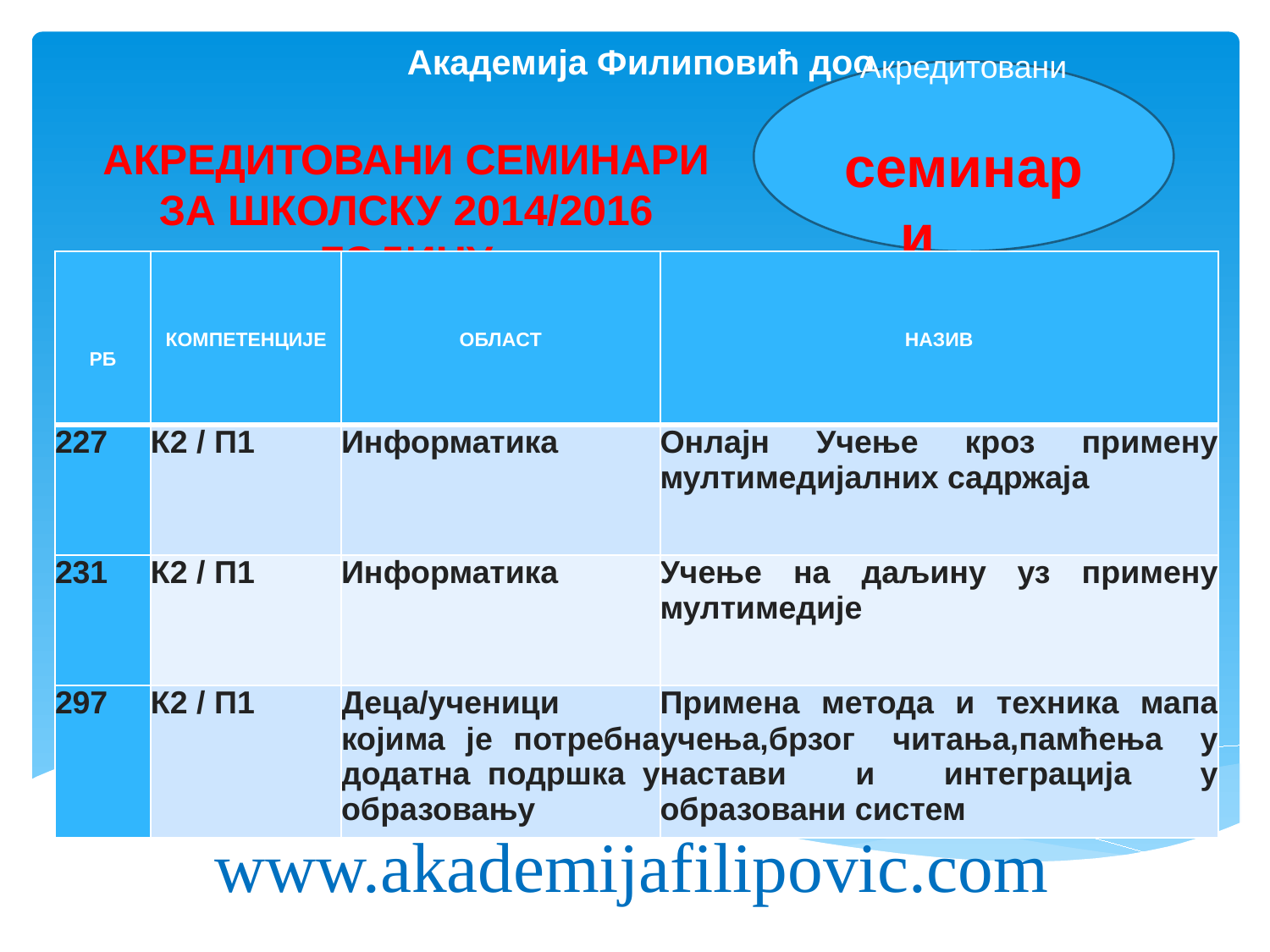

# Академија Филиповић доо
Акредитовани
   семинари
АКРЕДИТОВАНИ СЕМИНАРИ ЗА ШКОЛСКУ 2014/2016 ГОДИНУ
| РБ | КOMПETEНЦИJE | OБЛAСT | НAЗИВ |
| --- | --- | --- | --- |
| 227 | К2 / П1 | Информатика | Онлајн Учење кроз примену мултимедијалних садржаја |
| 231 | К2 / П1 | Информатика | Учење на даљину уз примену мултимедије |
| 297 | К2 / П1 | Деца/ученици којима је потребна додатна подршка у образовању | Примена метода и техника мапа учења,брзог читања,памћења у настави и интеграција у образовани систем |
www.akademijafilipovic.com